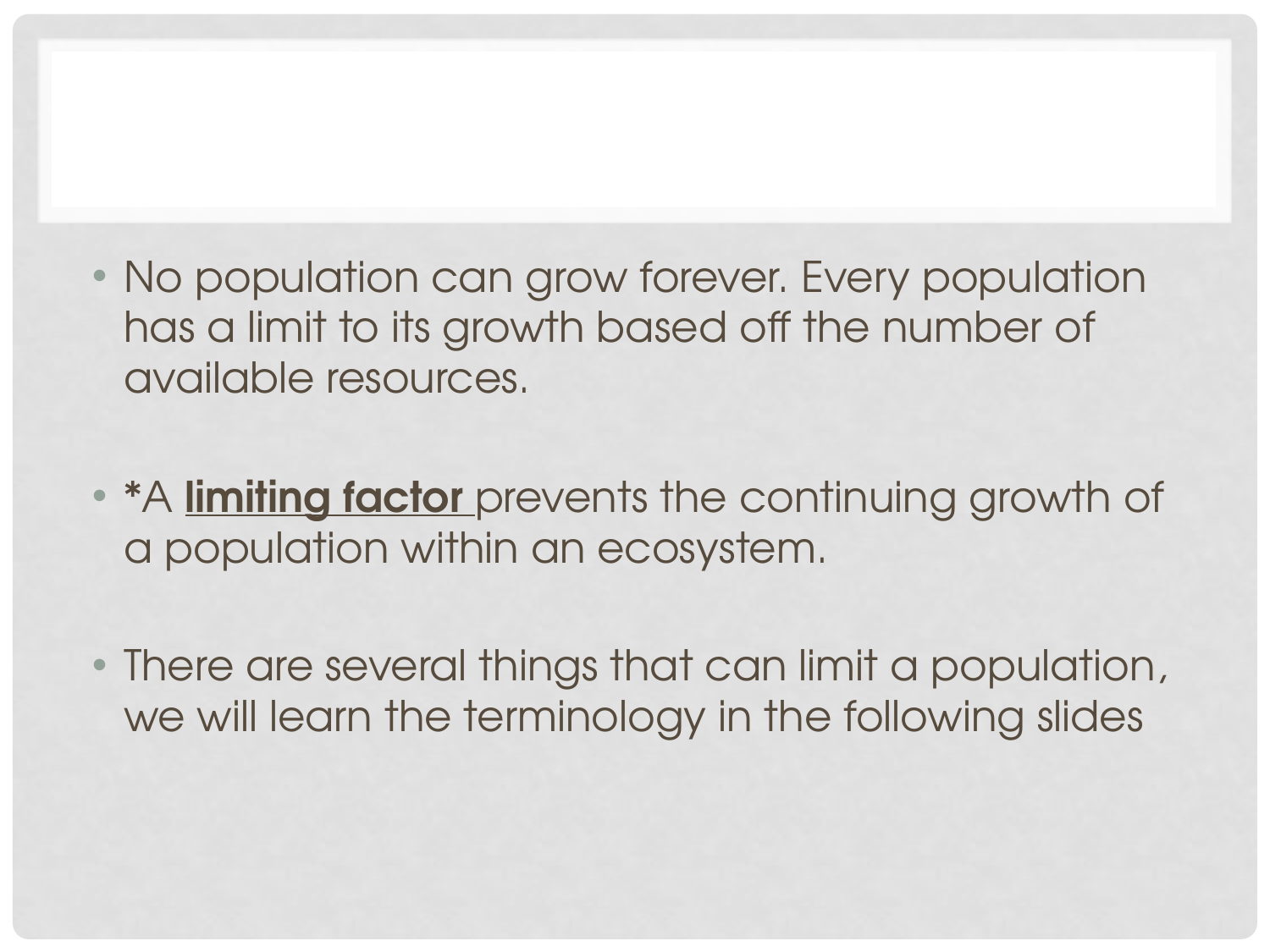

#
No population can grow forever. Every population has a limit to its growth based off the number of available resources.

*A limiting factor prevents the continuing growth of a population within an ecosystem.

There are several things that can limit a population, we will learn the terminology in the following slides